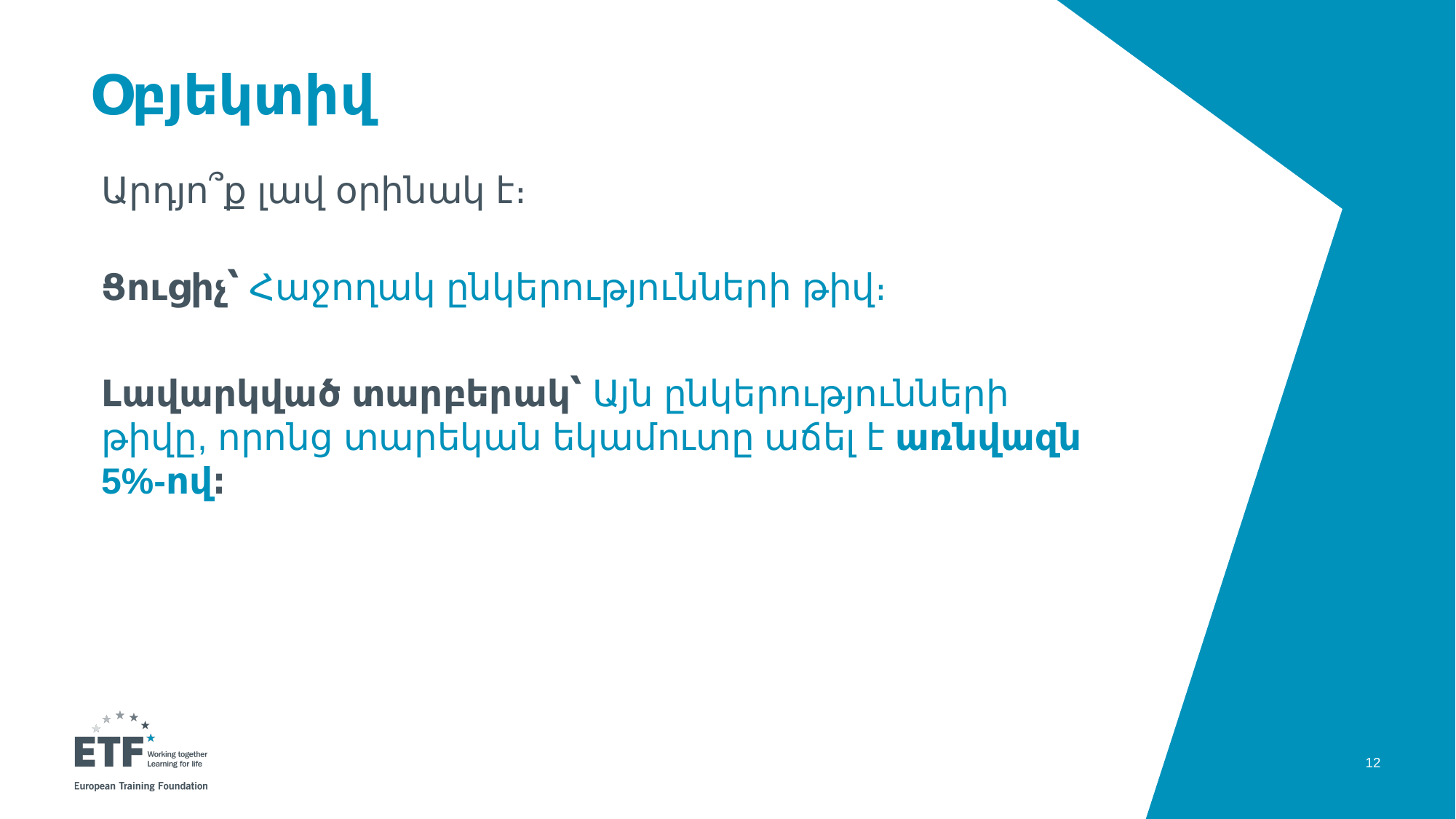

# Օբյեկտիվ
Արդյո՞ք լավ օրինակ է։

Ցուցիչ՝ Հաջողակ ընկերությունների թիվ։

Լավարկված տարբերակ՝ Այն ընկերությունների թիվը, որոնց տարեկան եկամուտը աճել է առնվազն 5%-ով։
12